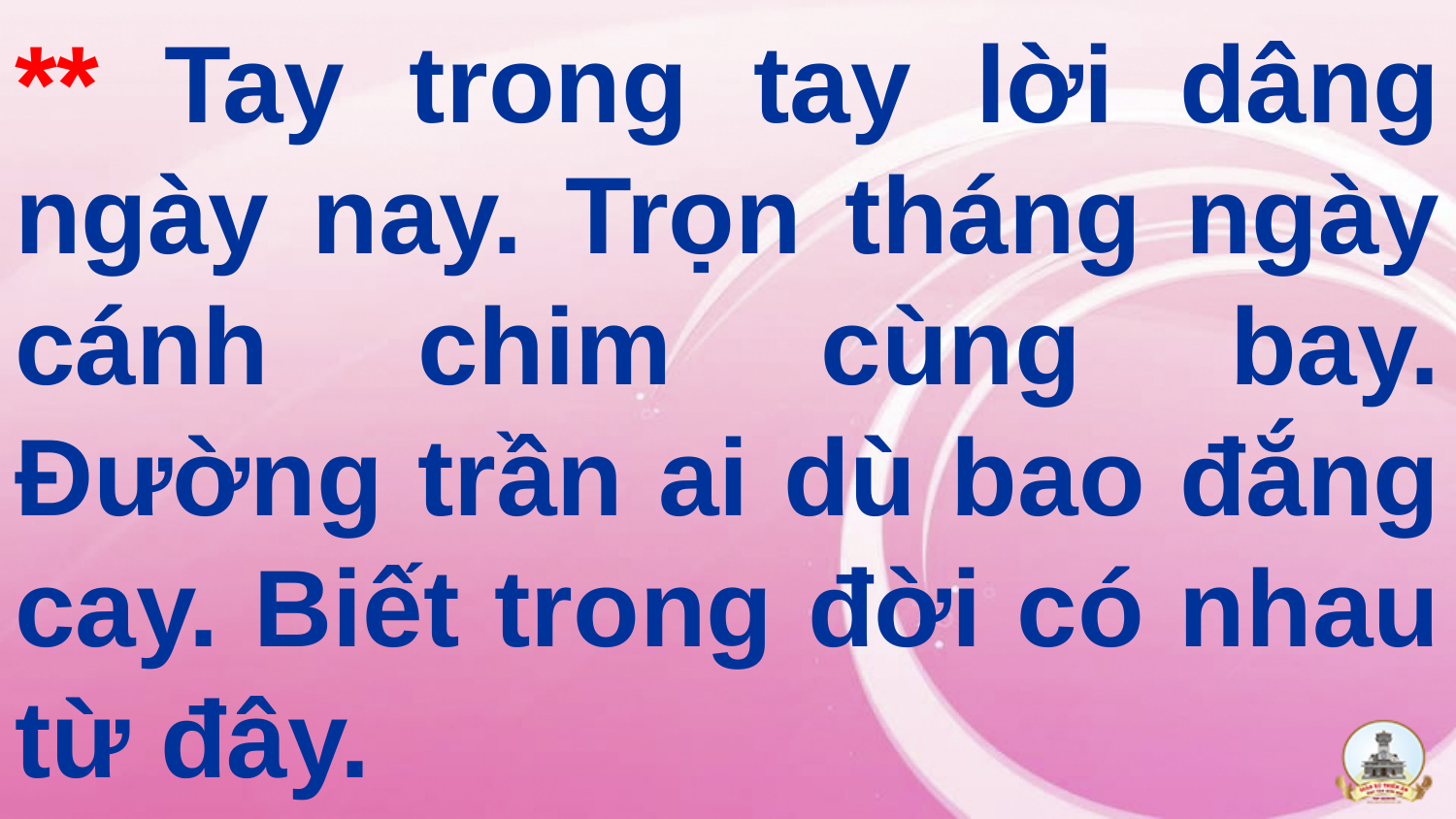

# ** Tay trong tay lời dâng ngày nay. Trọn tháng ngày cánh chim cùng bay. Đường trần ai dù bao đắng cay. Biết trong đời có nhau từ đây.